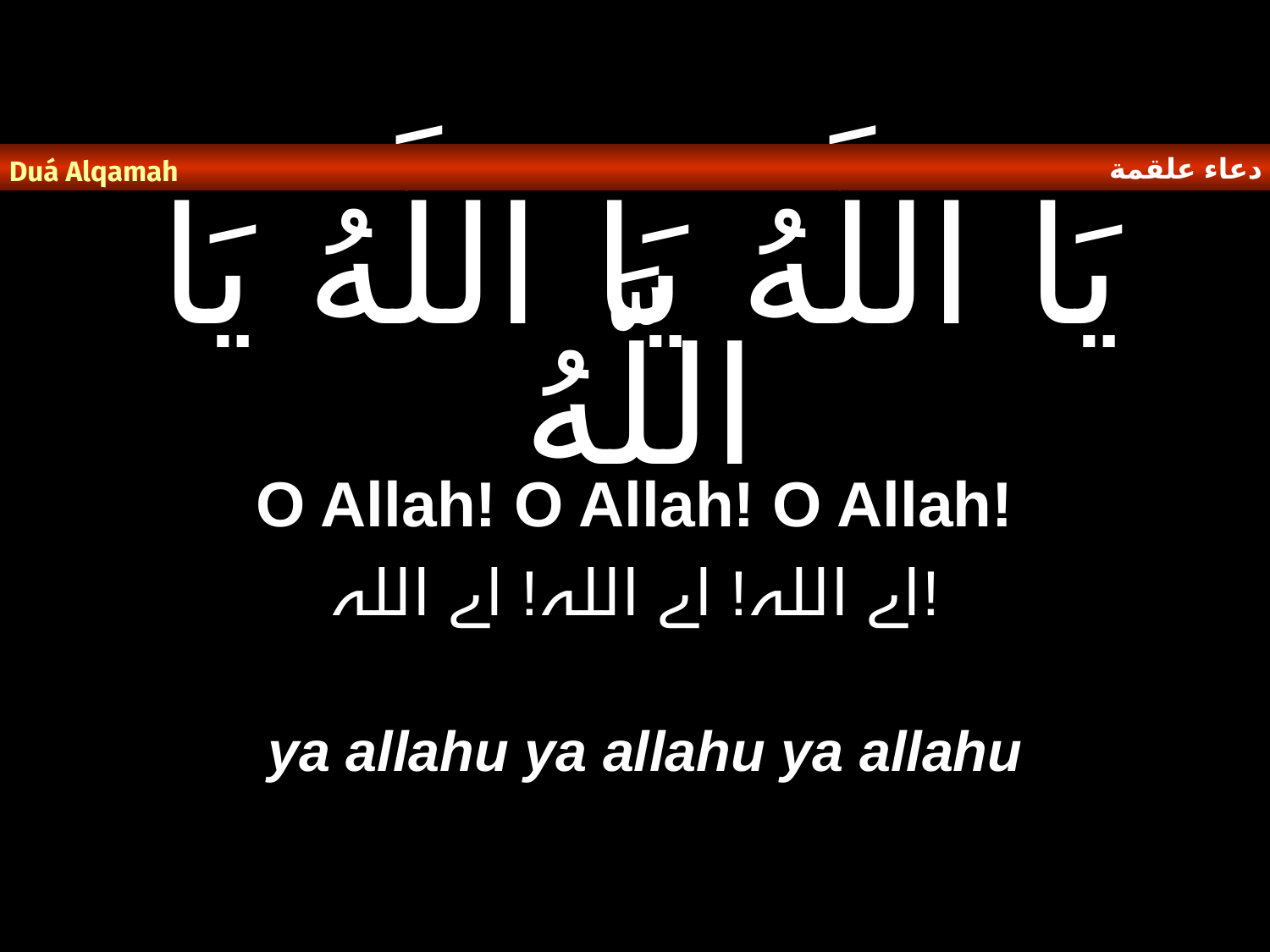

دعاء علقمة
Duá Alqamah
# يَا اللَّهُ يَا اللَّهُ يَا اللَّهُ
O Allah! O Allah! O Allah!
اے اللہ! اے اللہ! اے اللہ!
ya allahu ya allahu ya allahu